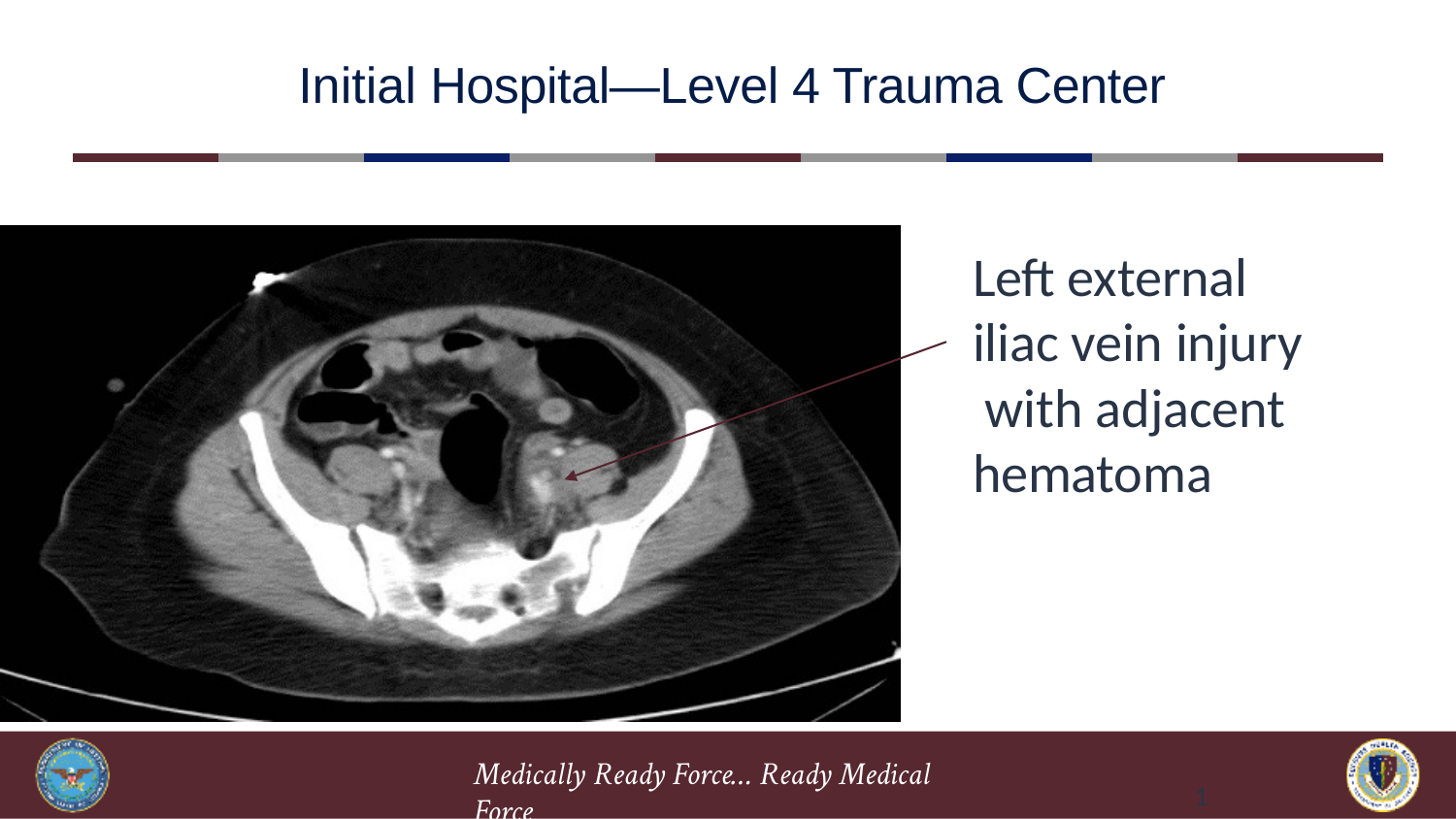

# Initial Hospital—Level 4 Trauma Center

Left external  iliac vein injury  with adjacent  hematoma

Medically Ready Force… Ready Medical Force
1